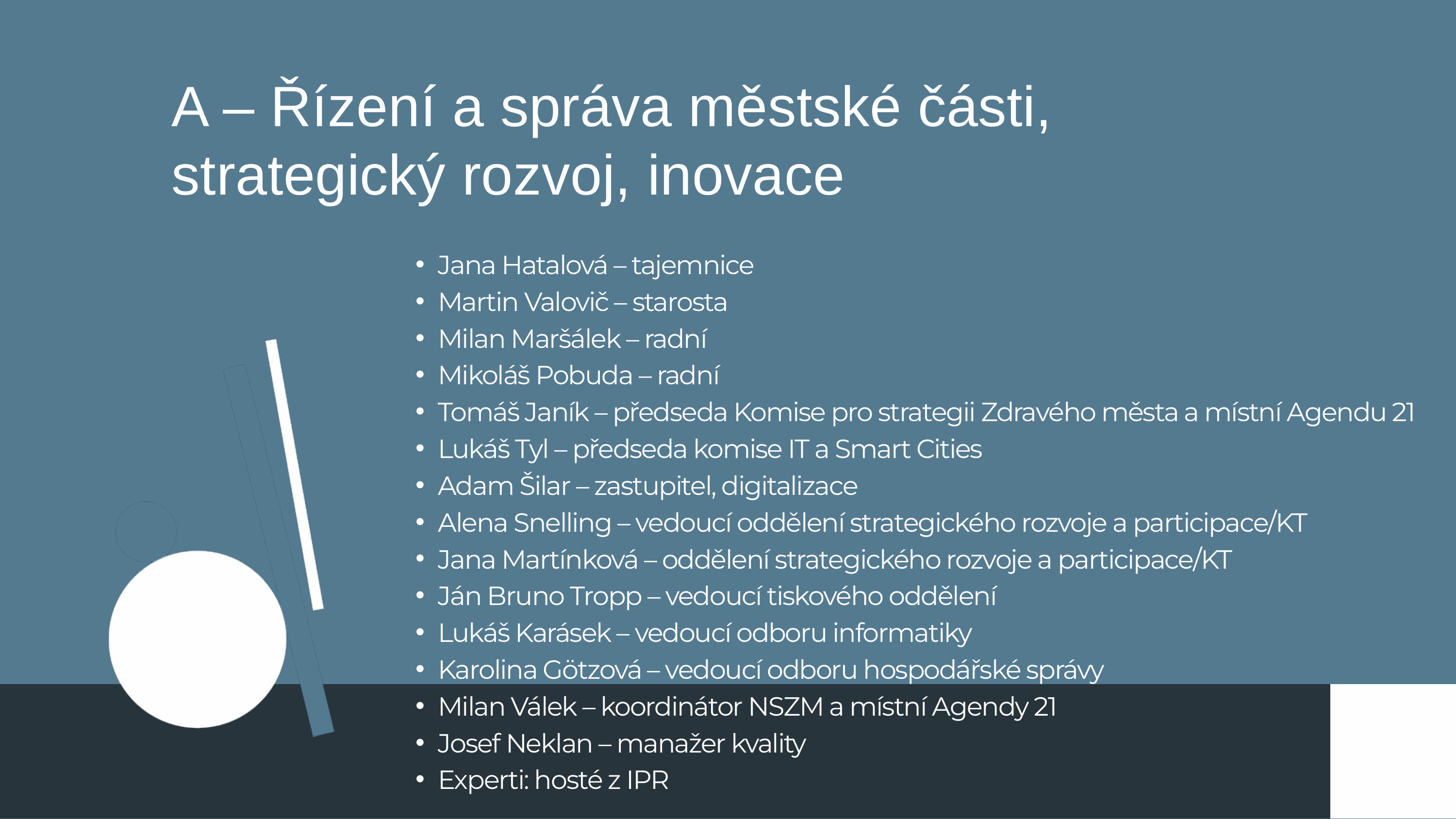

A – Řízení a správa městské části, strategický rozvoj, inovace
Jana Hatalová – tajemnice
Martin Valovič – starosta
Milan Maršálek – radní
Mikoláš Pobuda – radní
Tomáš Janík – předseda Komise pro strategii Zdravého města a místní Agendu 21
Lukáš Tyl – předseda komise IT a Smart Cities
Adam Šilar – zastupitel, digitalizace
Alena Snelling – vedoucí oddělení strategického rozvoje a participace/KT
Jana Martínková – oddělení strategického rozvoje a participace/KT
Ján Bruno Tropp – vedoucí tiskového oddělení
Lukáš Karásek – vedoucí odboru informatiky
Karolina Götzová – vedoucí odboru hospodářské správy
Milan Válek – koordinátor NSZM a místní Agendy 21
Josef Neklan – manažer kvality
Experti: hosté z IPR